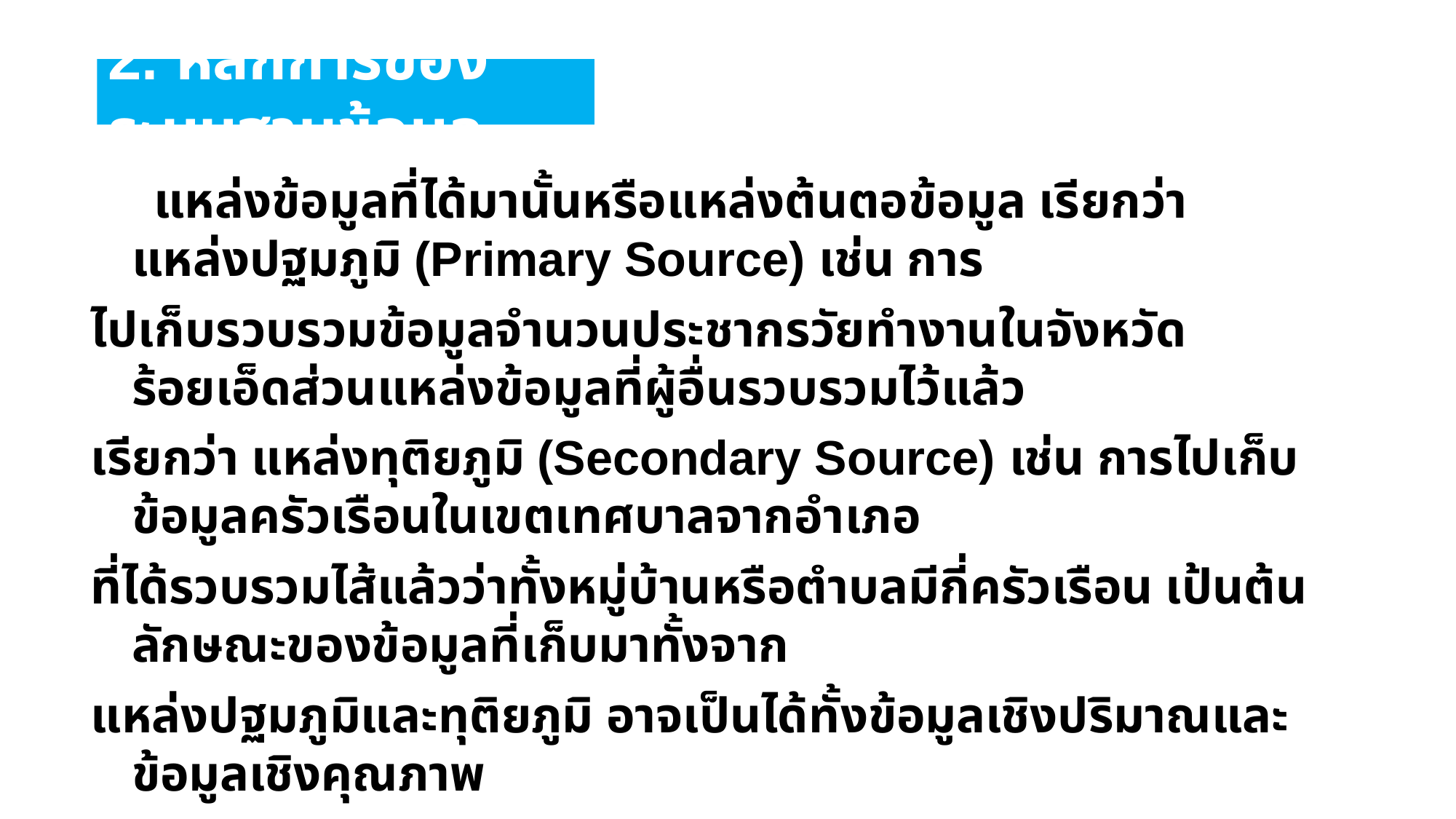

# 2. หลักการของระบบฐานข้อมูล
     แหล่งข้อมูลที่ได้มานั้นหรือแหล่งต้นตอข้อมูล เรียกว่า แหล่งปฐมภูมิ (Primary Source) เช่น การ
ไปเก็บรวบรวมข้อมูลจำนวนประชากรวัยทำงานในจังหวัดร้อยเอ็ดส่วนแหล่งข้อมูลที่ผู้อื่นรวบรวมไว้แล้ว
เรียกว่า แหล่งทุติยภูมิ (Secondary Source) เช่น การไปเก็บข้อมูลครัวเรือนในเขตเทศบาลจากอำเภอ
ที่ได้รวบรวมไส้แล้วว่าทั้งหมู่บ้านหรือตำบลมีกี่ครัวเรือน เป้นต้น ลักษณะของข้อมูลที่เก็บมาทั้งจาก
แหล่งปฐมภูมิและทุติยภูมิ อาจเป็นได้ทั้งข้อมูลเชิงปริมาณและข้อมูลเชิงคุณภาพ